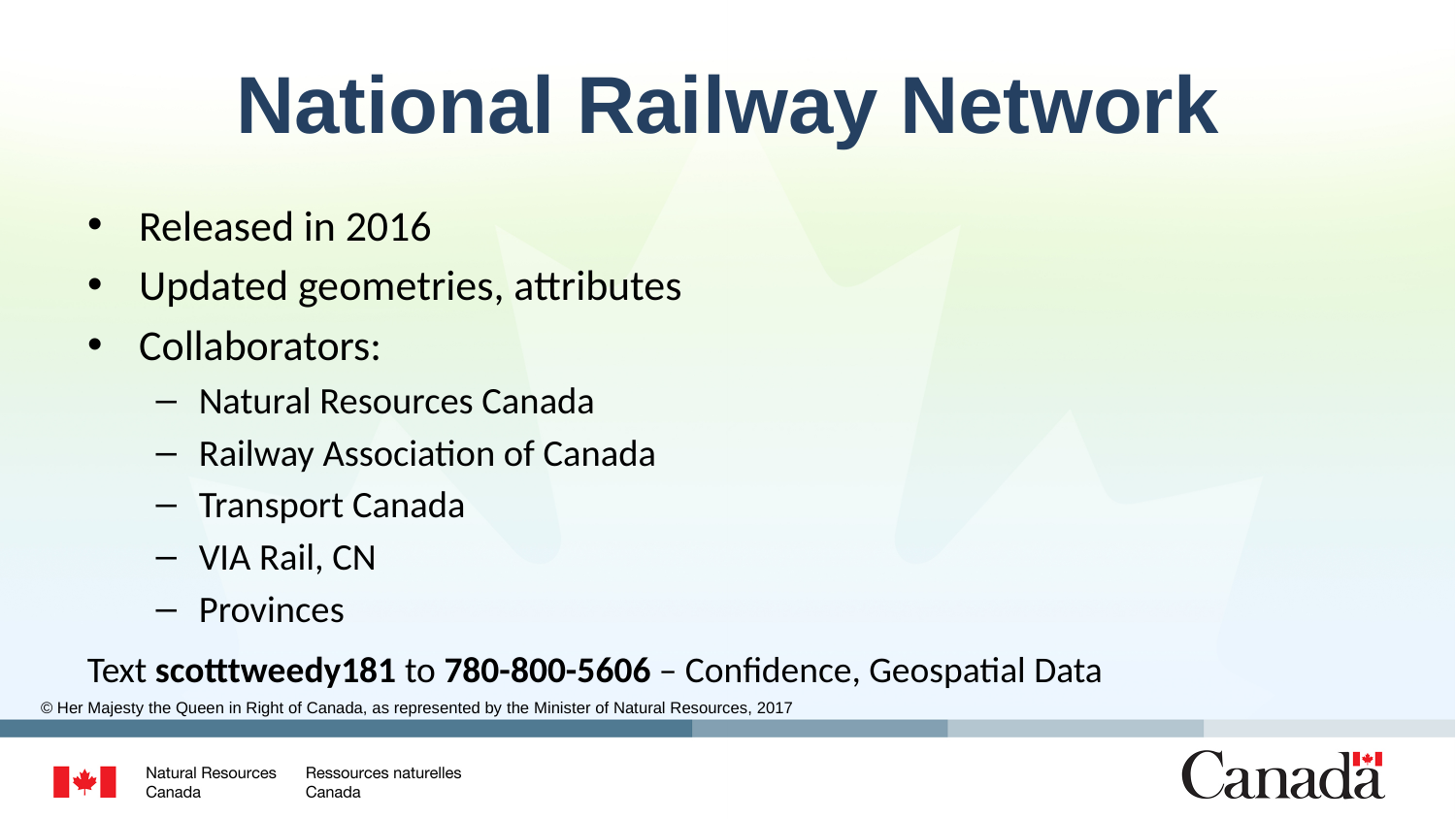

# National Railway Network
Released in 2016
Updated geometries, attributes
Collaborators:
Natural Resources Canada
Railway Association of Canada
Transport Canada
VIA Rail, CN
Provinces
Text scotttweedy181 to 780-800-5606 – Confidence, Geospatial Data